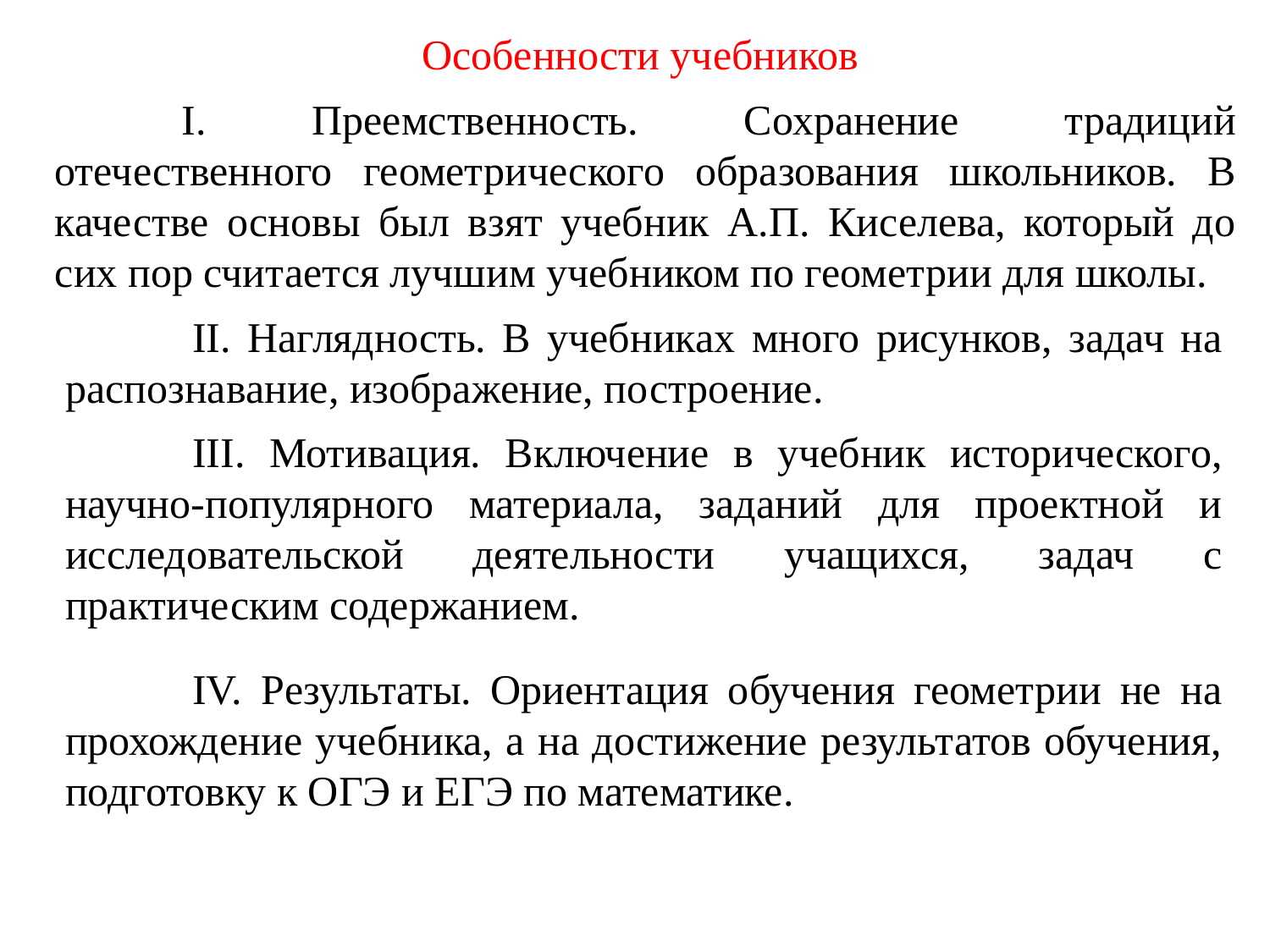

Особенности учебников
	I. Преемственность. Сохранение традиций отечественного геометрического образования школьников. В качестве основы был взят учебник А.П. Киселева, который до сих пор считается лучшим учебником по геометрии для школы.
	II. Наглядность. В учебниках много рисунков, задач на распознавание, изображение, построение.
	III. Мотивация. Включение в учебник исторического, научно-популярного материала, заданий для проектной и исследовательской деятельности учащихся, задач с практическим содержанием.
	IV. Результаты. Ориентация обучения геометрии не на прохождение учебника, а на достижение результатов обучения, подготовку к ОГЭ и ЕГЭ по математике.